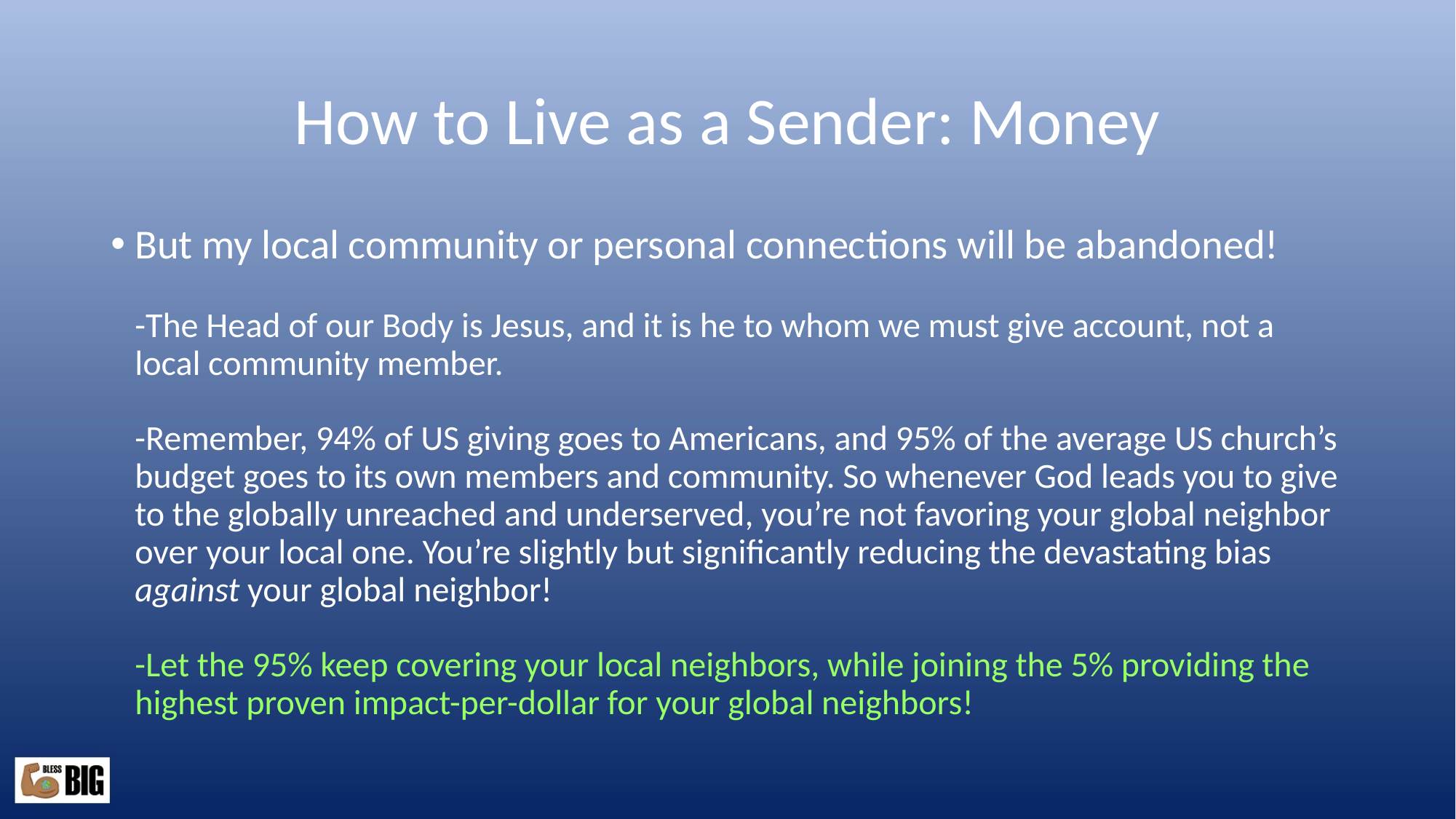

# How to Live as a Sender: Money
But my local community or personal connections will be abandoned!
-The Head of our Body is Jesus, and it is he to whom we must give account, not a local community member.
-Remember, 94% of US giving goes to Americans, and 95% of the average US church’s budget goes to its own members and community. So whenever God leads you to give to the globally unreached and underserved, you’re not favoring your global neighbor over your local one. You’re slightly but significantly reducing the devastating bias against your global neighbor!
-Let the 95% keep covering your local neighbors, while joining the 5% providing the highest proven impact-per-dollar for your global neighbors!